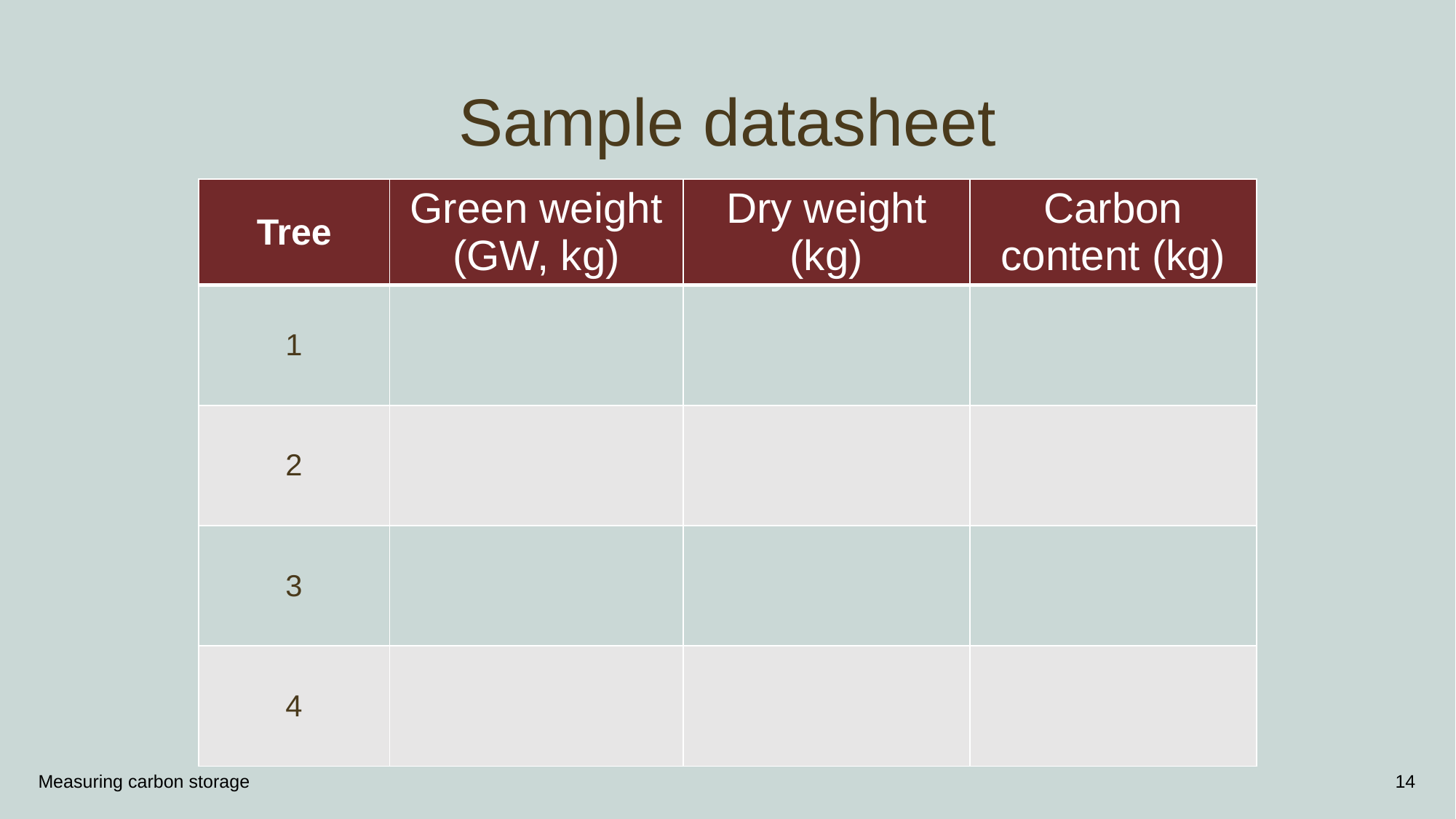

# Sample datasheet
| Tree | Green weight (GW, kg) | Dry weight (kg) | Carbon content (kg) |
| --- | --- | --- | --- |
| 1 |  |  |  |
| 2 |  |  |  |
| 3 |  |  |  |
| 4 |  |  |  |
Measuring carbon storage
14